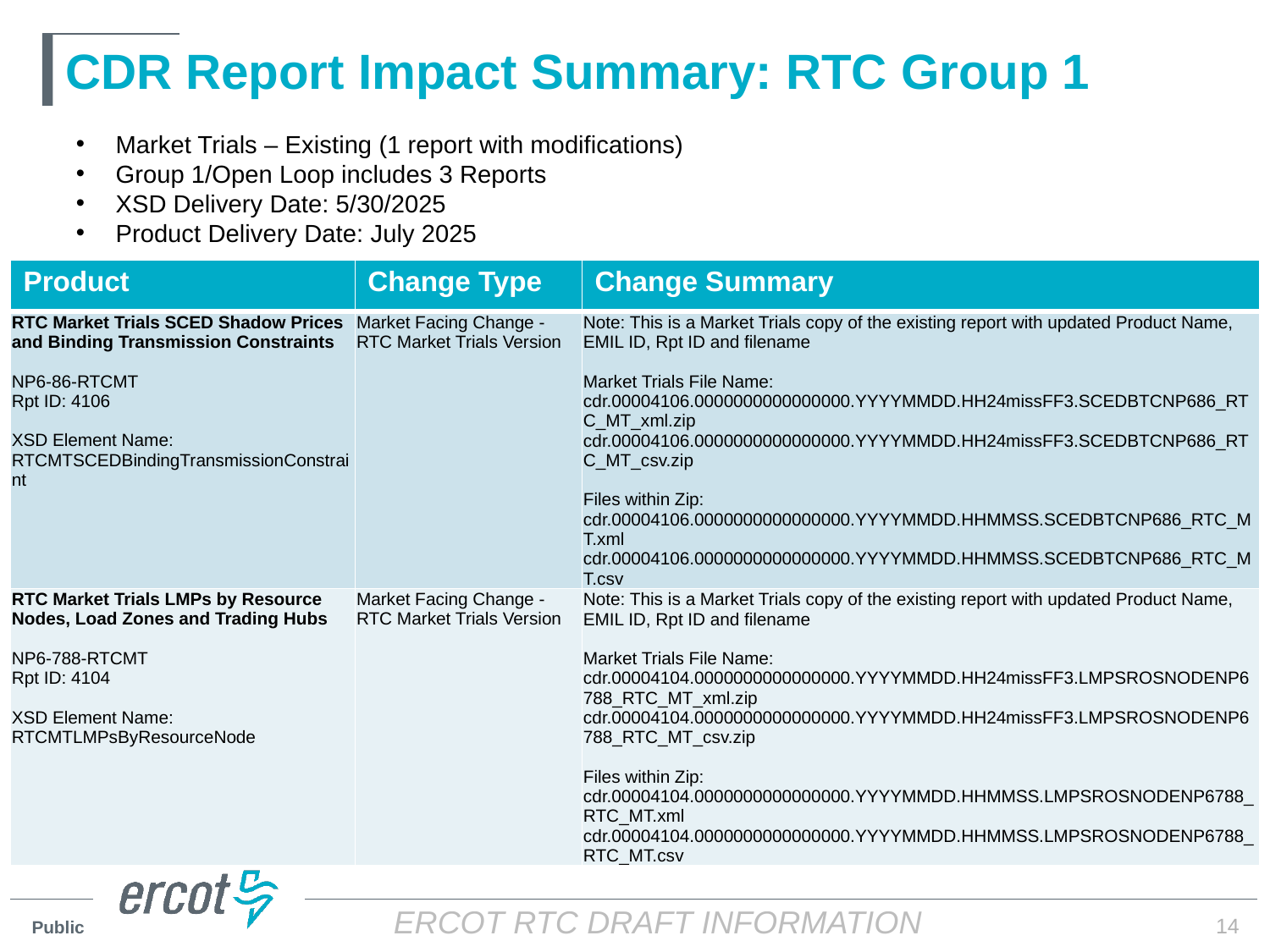

# CDR Report Impact Summary: RTC Group 1
Market Trials – Existing (1 report with modifications)
Group 1/Open Loop includes 3 Reports
XSD Delivery Date: 5/30/2025
Product Delivery Date: July 2025
| Product | Change Type | Change Summary |
| --- | --- | --- |
| RTC Market Trials SCED Shadow Prices and Binding Transmission Constraints NP6-86-RTCMT Rpt ID: 4106 XSD Element Name: RTCMTSCEDBindingTransmissionConstraint | Market Facing Change - RTC Market Trials Version | Note: This is a Market Trials copy of the existing report with updated Product Name, EMIL ID, Rpt ID and filename Market Trials File Name:  cdr.00004106.0000000000000000.YYYYMMDD.HH24missFF3.SCEDBTCNP686\_RTC\_MT\_xml.zip cdr.00004106.0000000000000000.YYYYMMDD.HH24missFF3.SCEDBTCNP686\_RTC\_MT\_csv.zip Files within Zip: cdr.00004106.0000000000000000.YYYYMMDD.HHMMSS.SCEDBTCNP686\_RTC\_MT.xml cdr.00004106.0000000000000000.YYYYMMDD.HHMMSS.SCEDBTCNP686\_RTC\_MT.csv |
| RTC Market Trials LMPs by Resource Nodes, Load Zones and Trading Hubs NP6-788-RTCMT Rpt ID: 4104 XSD Element Name: RTCMTLMPsByResourceNode | Market Facing Change - RTC Market Trials Version | Note: This is a Market Trials copy of the existing report with updated Product Name, EMIL ID, Rpt ID and filename Market Trials File Name:  cdr.00004104.0000000000000000.YYYYMMDD.HH24missFF3.LMPSROSNODENP6788\_RTC\_MT\_xml.zip cdr.00004104.0000000000000000.YYYYMMDD.HH24missFF3.LMPSROSNODENP6788\_RTC\_MT\_csv.zip Files within Zip: cdr.00004104.0000000000000000.YYYYMMDD.HHMMSS.LMPSROSNODENP6788\_RTC\_MT.xml cdr.00004104.0000000000000000.YYYYMMDD.HHMMSS.LMPSROSNODENP6788\_RTC\_MT.csv |
14